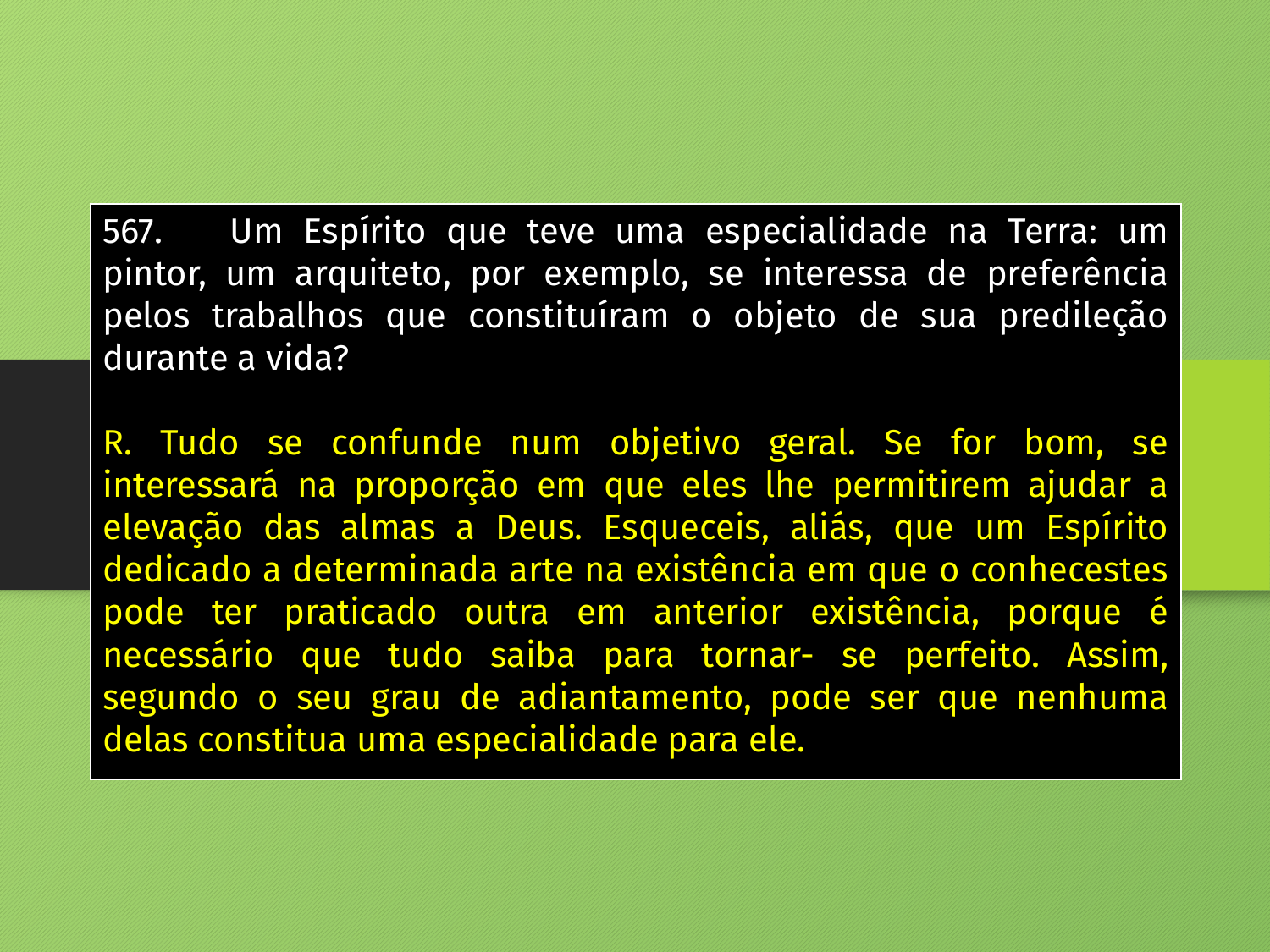

| 567. Um Espírito que teve uma especialidade na Terra: um pintor, um arquiteto, por exemplo, se interessa de preferência pelos trabalhos que constituíram o objeto de sua predileção durante a vida? R. Tudo se confunde num objetivo geral. Se for bom, se interessará na proporção em que eles lhe permitirem ajudar a elevação das almas a Deus. Esqueceis, aliás, que um Espírito dedicado a determinada arte na existência em que o conhecestes pode ter praticado outra em anterior existência, porque é necessário que tudo saiba para tornar- se perfeito. Assim, segundo o seu grau de adiantamento, pode ser que nenhuma delas constitua uma especialidade para ele. |
| --- |